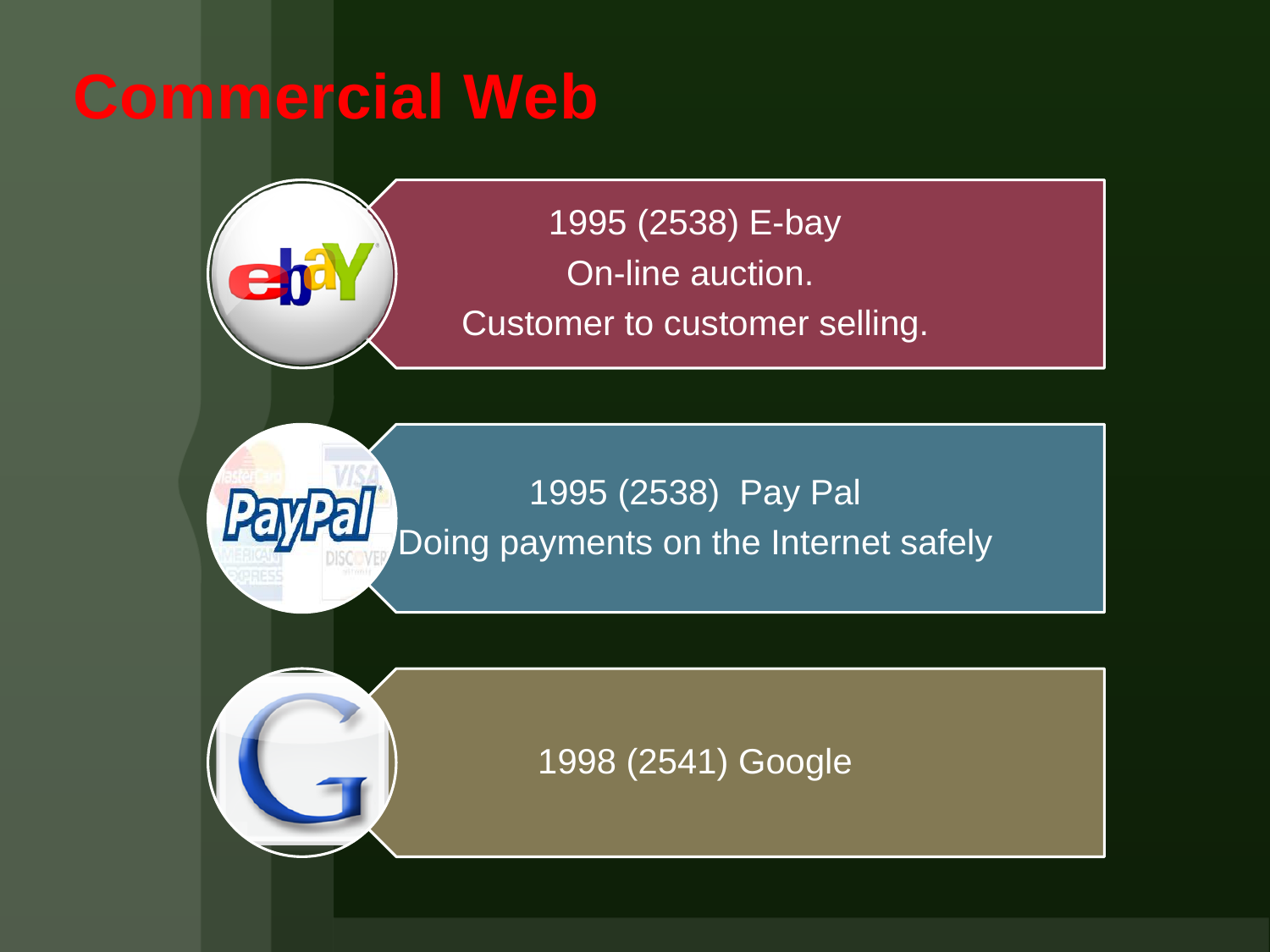

# Commercial Web
1995 (2538) E-bay
On-line auction.
Customer to customer selling.
1995 (2538)  Pay Pal
Doing payments on the Internet safely
1998 (2541) Google